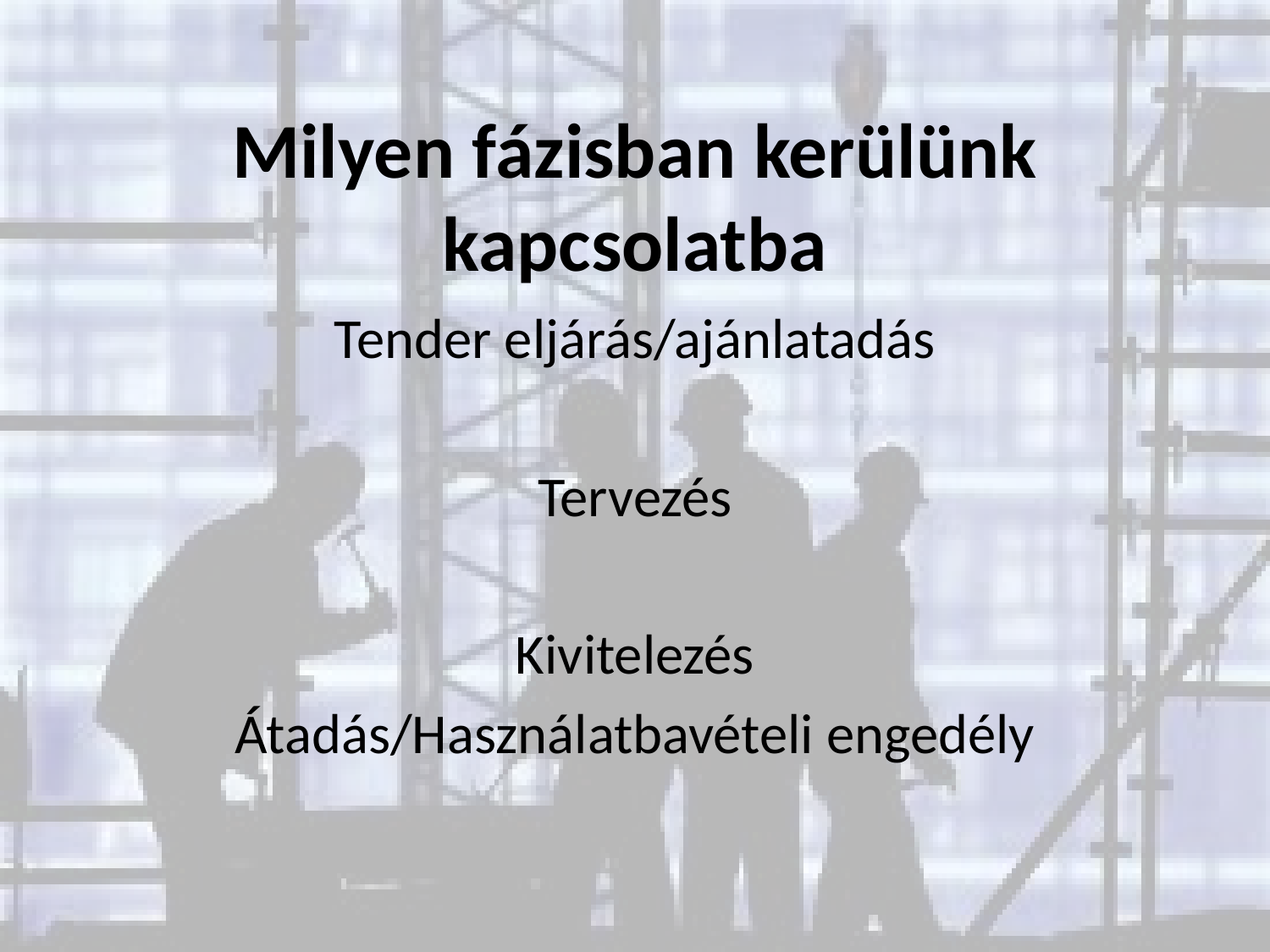

# Milyen fázisban kerülünk kapcsolatba
Tender eljárás/ajánlatadás

Tervezés

Kivitelezés
Átadás/Használatbavételi engedély